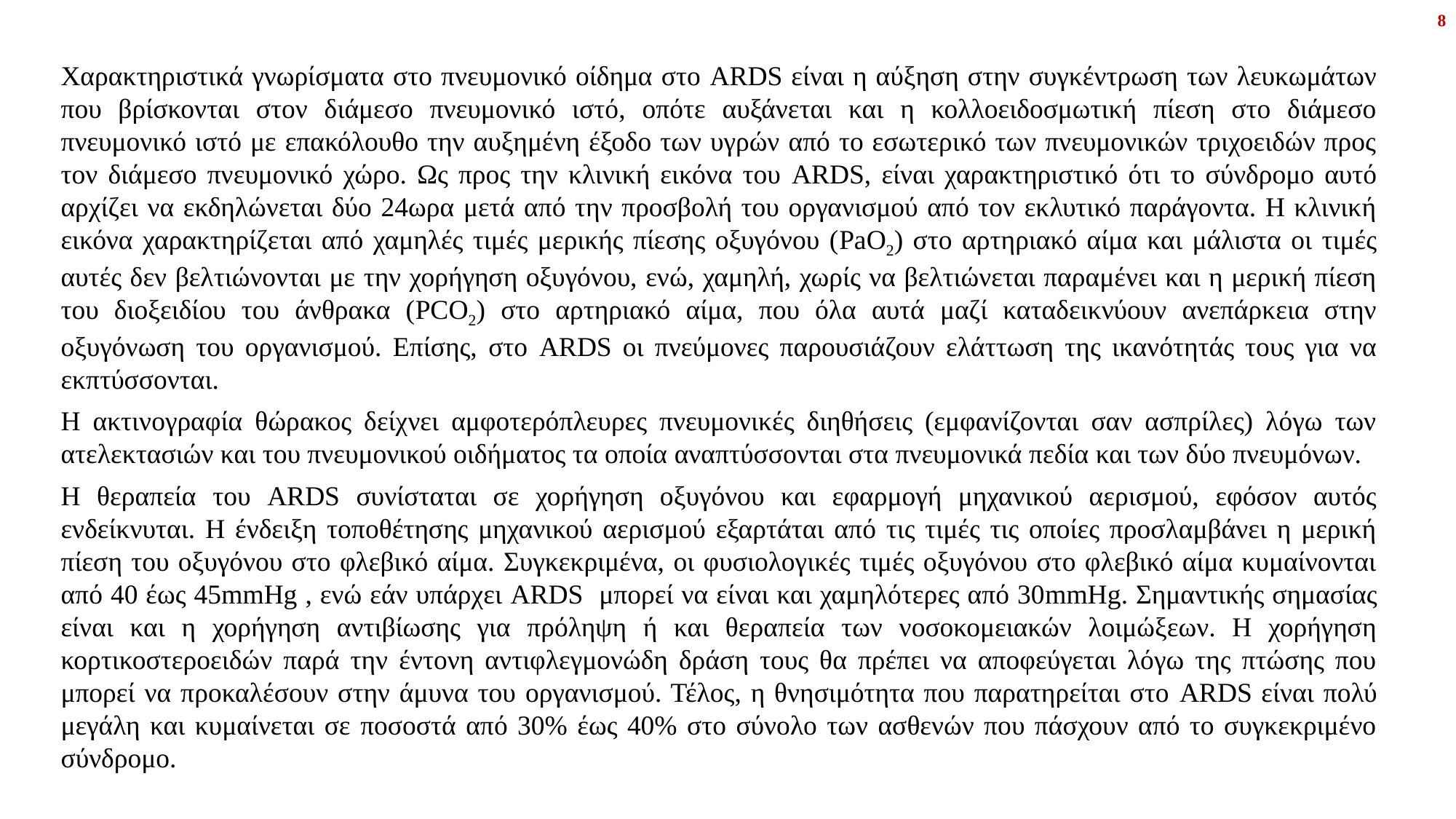

8
Χαρακτηριστικά γνωρίσματα στο πνευμονικό οίδημα στο ARDS είναι η αύξηση στην συγκέντρωση των λευκωμάτων που βρίσκονται στον διάμεσο πνευμονικό ιστό, οπότε αυξάνεται και η κολλοειδοσμωτική πίεση στο διάμεσο πνευμονικό ιστό με επακόλουθο την αυξημένη έξοδο των υγρών από το εσωτερικό των πνευμονικών τριχοειδών προς τον διάμεσο πνευμονικό χώρο. Ως προς την κλινική εικόνα του ARDS, είναι χαρακτηριστικό ότι το σύνδρομο αυτό αρχίζει να εκδηλώνεται δύο 24ωρα μετά από την προσβολή του οργανισμού από τον εκλυτικό παράγοντα. Η κλινική εικόνα χαρακτηρίζεται από χαμηλές τιμές μερικής πίεσης οξυγόνου (PaO2) στο αρτηριακό αίμα και μάλιστα οι τιμές αυτές δεν βελτιώνονται με την χορήγηση οξυγόνου, ενώ, χαμηλή, χωρίς να βελτιώνεται παραμένει και η μερική πίεση του διοξειδίου του άνθρακα (PCO2) στο αρτηριακό αίμα, που όλα αυτά μαζί καταδεικνύουν ανεπάρκεια στην οξυγόνωση του οργανισμού. Επίσης, στο ARDS οι πνεύμονες παρουσιάζουν ελάττωση της ικανότητάς τους για να εκπτύσσονται.
Η ακτινογραφία θώρακος δείχνει αμφοτερόπλευρες πνευμονικές διηθήσεις (εμφανίζονται σαν ασπρίλες) λόγω των ατελεκτασιών και του πνευμονικού οιδήματος τα οποία αναπτύσσονται στα πνευμονικά πεδία και των δύο πνευμόνων.
Η θεραπεία του ARDS συνίσταται σε χορήγηση οξυγόνου και εφαρμογή μηχανικού αερισμού, εφόσον αυτός ενδείκνυται. Η ένδειξη τοποθέτησης μηχανικού αερισμού εξαρτάται από τις τιμές τις οποίες προσλαμβάνει η μερική πίεση του οξυγόνου στο φλεβικό αίμα. Συγκεκριμένα, οι φυσιολογικές τιμές οξυγόνου στο φλεβικό αίμα κυμαίνονται από 40 έως 45mmHg , ενώ εάν υπάρχει ARDS  μπορεί να είναι και χαμηλότερες από 30mmHg. Σημαντικής σημασίας είναι και η χορήγηση αντιβίωσης για πρόληψη ή και θεραπεία των νοσοκομειακών λοιμώξεων. Η χορήγηση κορτικοστεροειδών παρά την έντονη αντιφλεγμονώδη δράση τους θα πρέπει να αποφεύγεται λόγω της πτώσης που μπορεί να προκαλέσουν στην άμυνα του οργανισμού. Τέλος, η θνησιμότητα που παρατηρείται στο ARDS είναι πολύ μεγάλη και κυμαίνεται σε ποσοστά από 30% έως 40% στο σύνολο των ασθενών που πάσχουν από το συγκεκριμένο σύνδρομο.